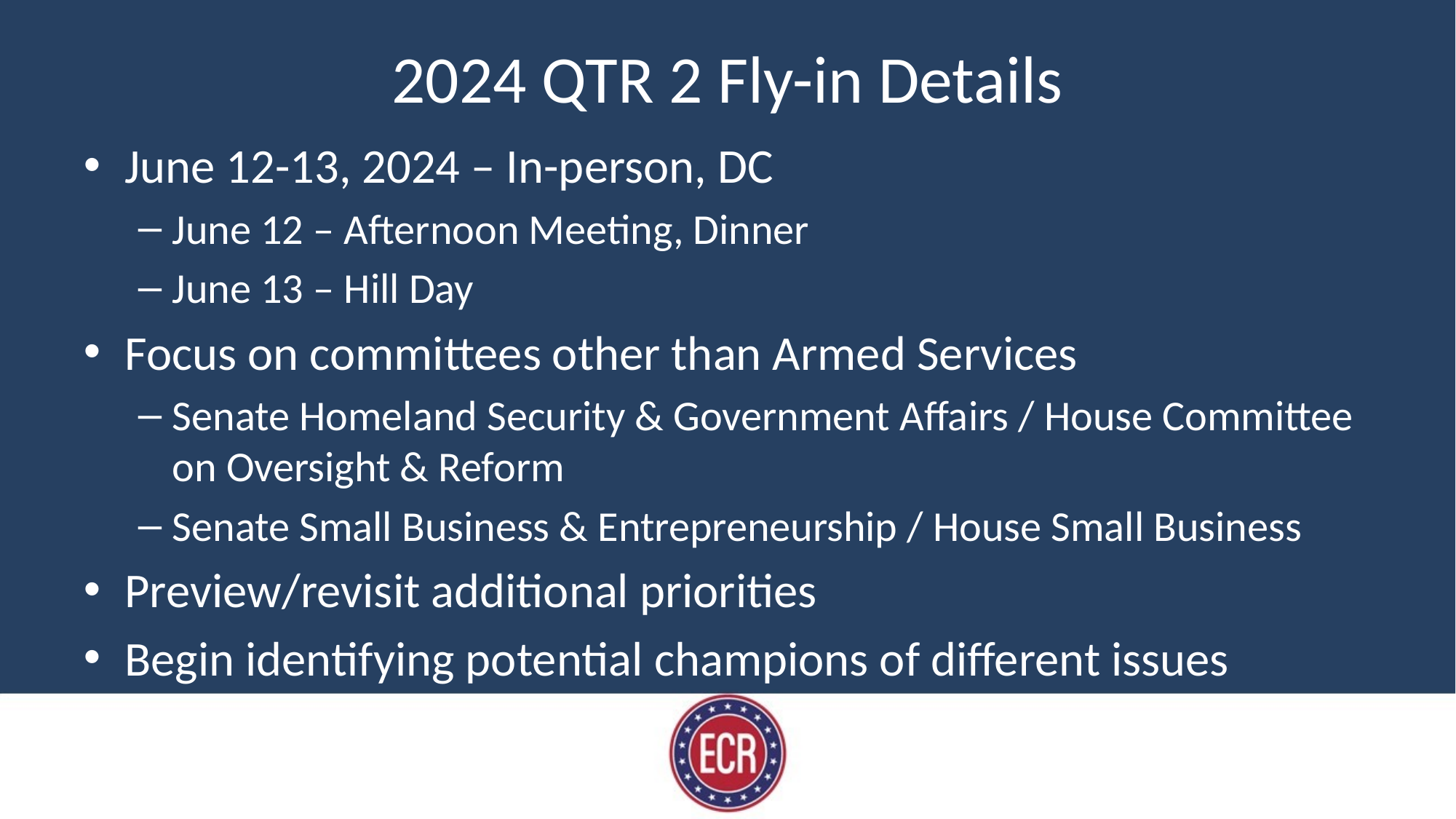

# 2024 QTR 2 Fly-in Details
June 12-13, 2024 – In-person, DC
June 12 – Afternoon Meeting, Dinner
June 13 – Hill Day
Focus on committees other than Armed Services
Senate Homeland Security & Government Affairs / House Committee on Oversight & Reform
Senate Small Business & Entrepreneurship / House Small Business
Preview/revisit additional priorities
Begin identifying potential champions of different issues